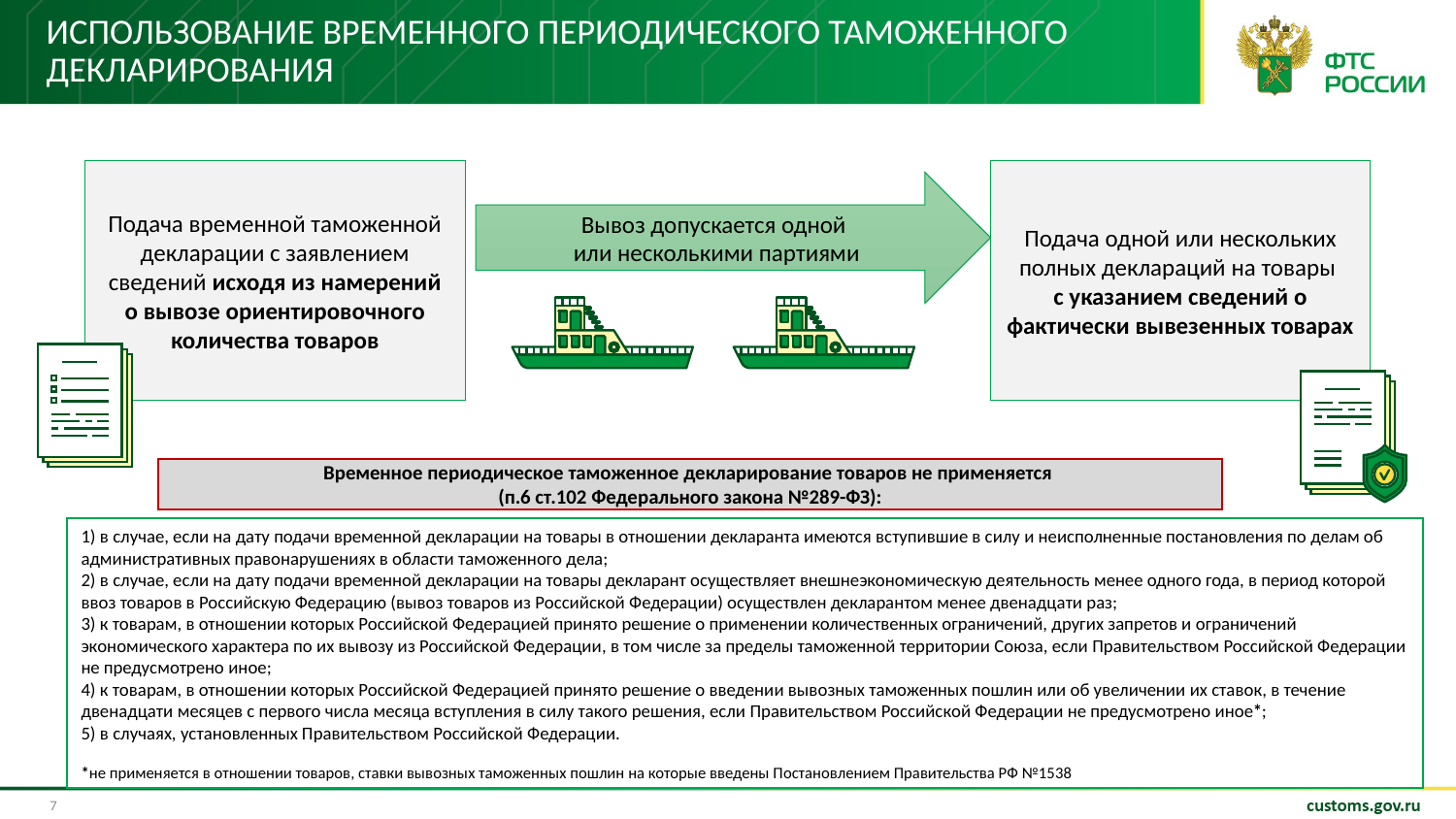

# Использование временного периодического таможенного декларирования
Подача временной таможенной декларации с заявлением сведений исходя из намерений о вывозе ориентировочного количества товаров
Подача одной или нескольких полных деклараций на товары
с указанием сведений о фактически вывезенных товарах
Вывоз допускается одной
или несколькими партиями

Временное периодическое таможенное декларирование товаров не применяется
(п.6 ст.102 Федерального закона №289-ФЗ):
1) в случае, если на дату подачи временной декларации на товары в отношении декларанта имеются вступившие в силу и неисполненные постановления по делам об административных правонарушениях в области таможенного дела;
2) в случае, если на дату подачи временной декларации на товары декларант осуществляет внешнеэкономическую деятельность менее одного года, в период которой ввоз товаров в Российскую Федерацию (вывоз товаров из Российской Федерации) осуществлен декларантом менее двенадцати раз;
3) к товарам, в отношении которых Российской Федерацией принято решение о применении количественных ограничений, других запретов и ограничений экономического характера по их вывозу из Российской Федерации, в том числе за пределы таможенной территории Союза, если Правительством Российской Федерации не предусмотрено иное;
4) к товарам, в отношении которых Российской Федерацией принято решение о введении вывозных таможенных пошлин или об увеличении их ставок, в течение двенадцати месяцев с первого числа месяца вступления в силу такого решения, если Правительством Российской Федерации не предусмотрено иное*;
5) в случаях, установленных Правительством Российской Федерации.

*не применяется в отношении товаров, ставки вывозных таможенных пошлин на которые введены Постановлением Правительства РФ №1538
7